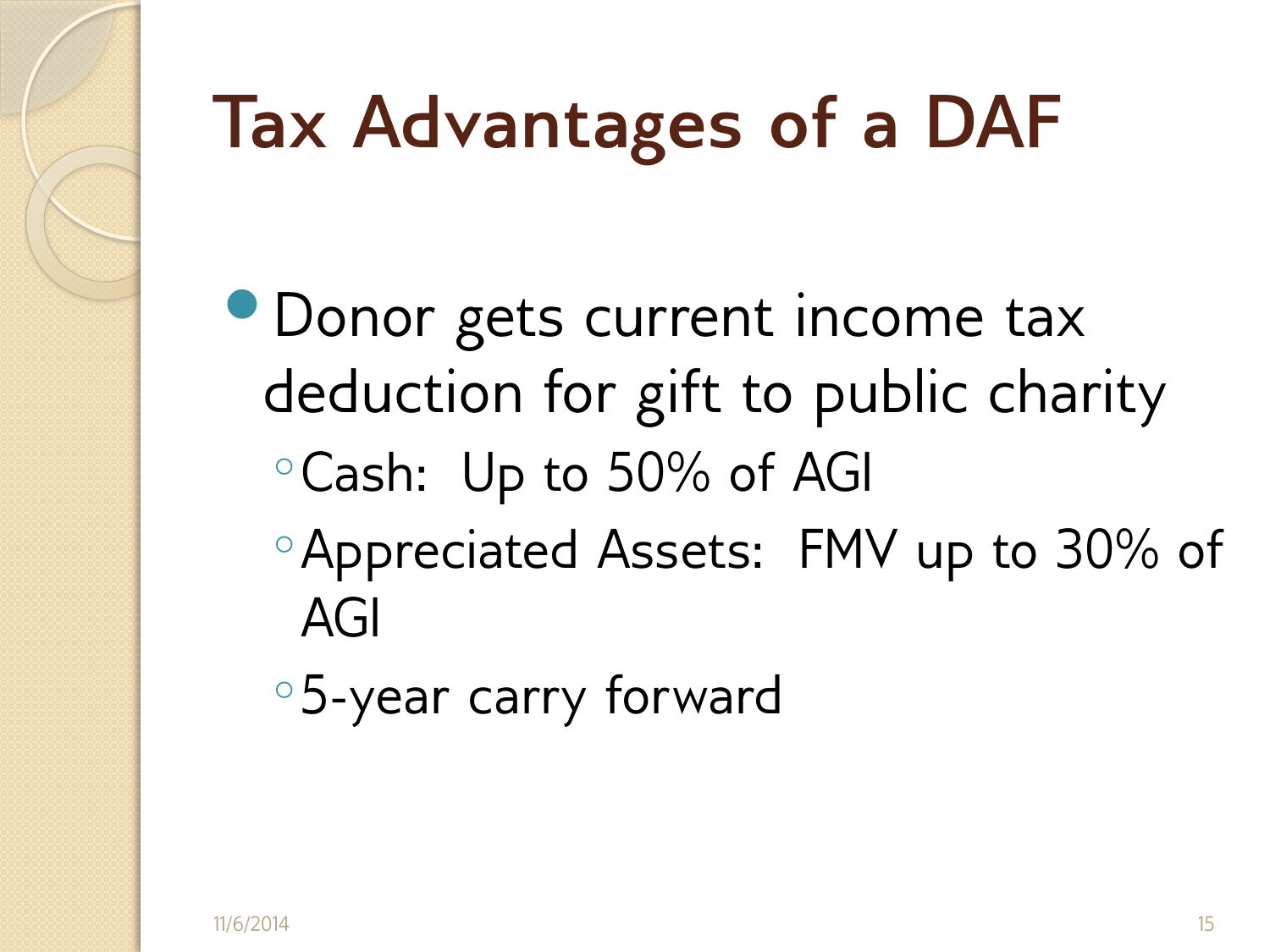

# Tax Advantages of a DAF
Donor gets current income tax deduction for gift to public charity
Cash:  Up to 50% of AGI
Appreciated Assets:  FMV up to 30% of AGI
5-year carry forward
11/6/2014
15